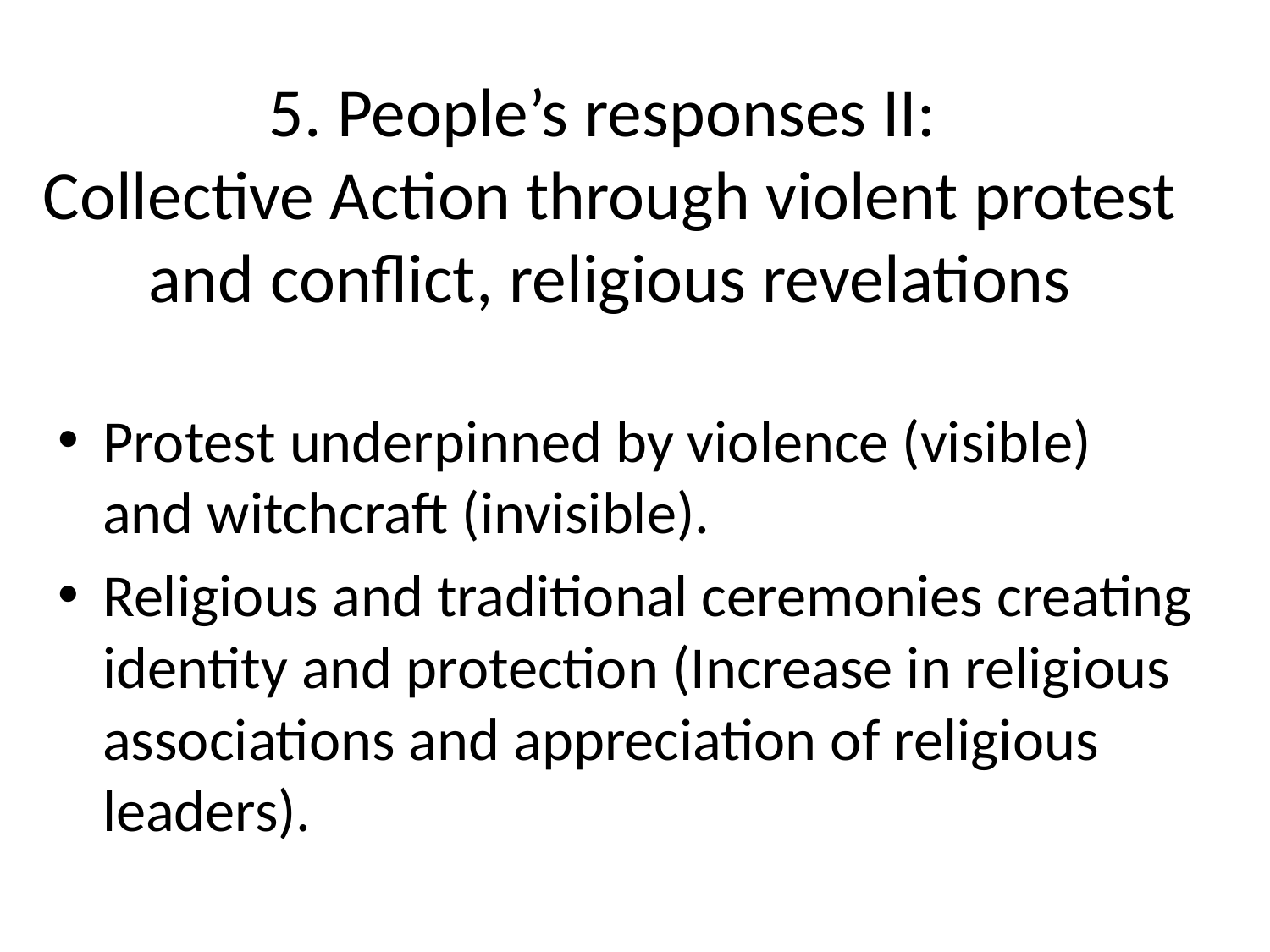

# 5. People’s responses II: Collective Action through violent protest and conflict, religious revelations
Protest underpinned by violence (visible) and witchcraft (invisible).
Religious and traditional ceremonies creating identity and protection (Increase in religious associations and appreciation of religious leaders).